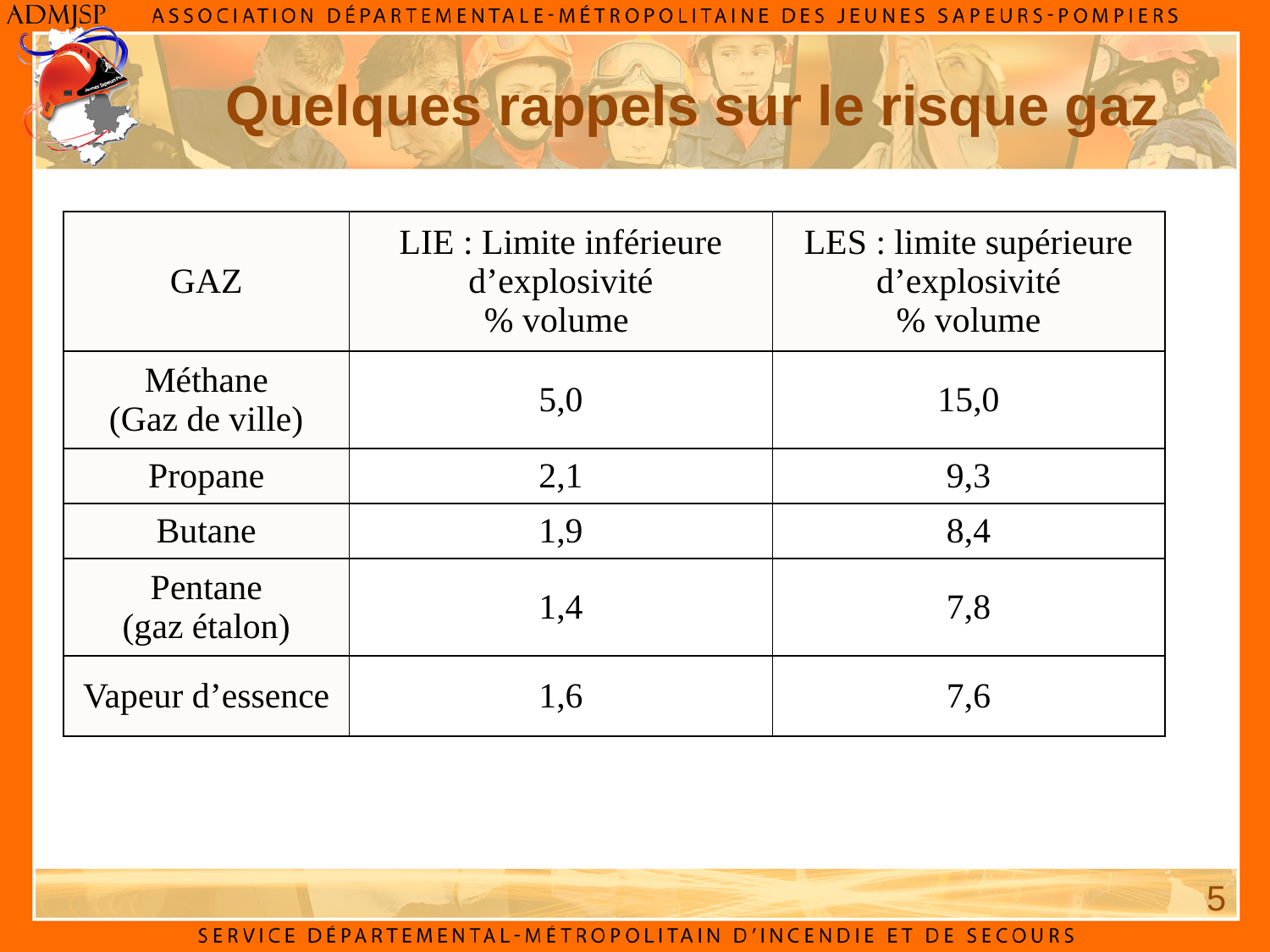

Quelques rappels sur le risque gaz
| GAZ | LIE : Limite inférieure d’explosivité % volume | LES : limite supérieure d’explosivité % volume |
| --- | --- | --- |
| Méthane (Gaz de ville) | 5,0 | 15,0 |
| Propane | 2,1 | 9,3 |
| Butane | 1,9 | 8,4 |
| Pentane (gaz étalon) | 1,4 | 7,8 |
| Vapeur d’essence | 1,6 | 7,6 |
5